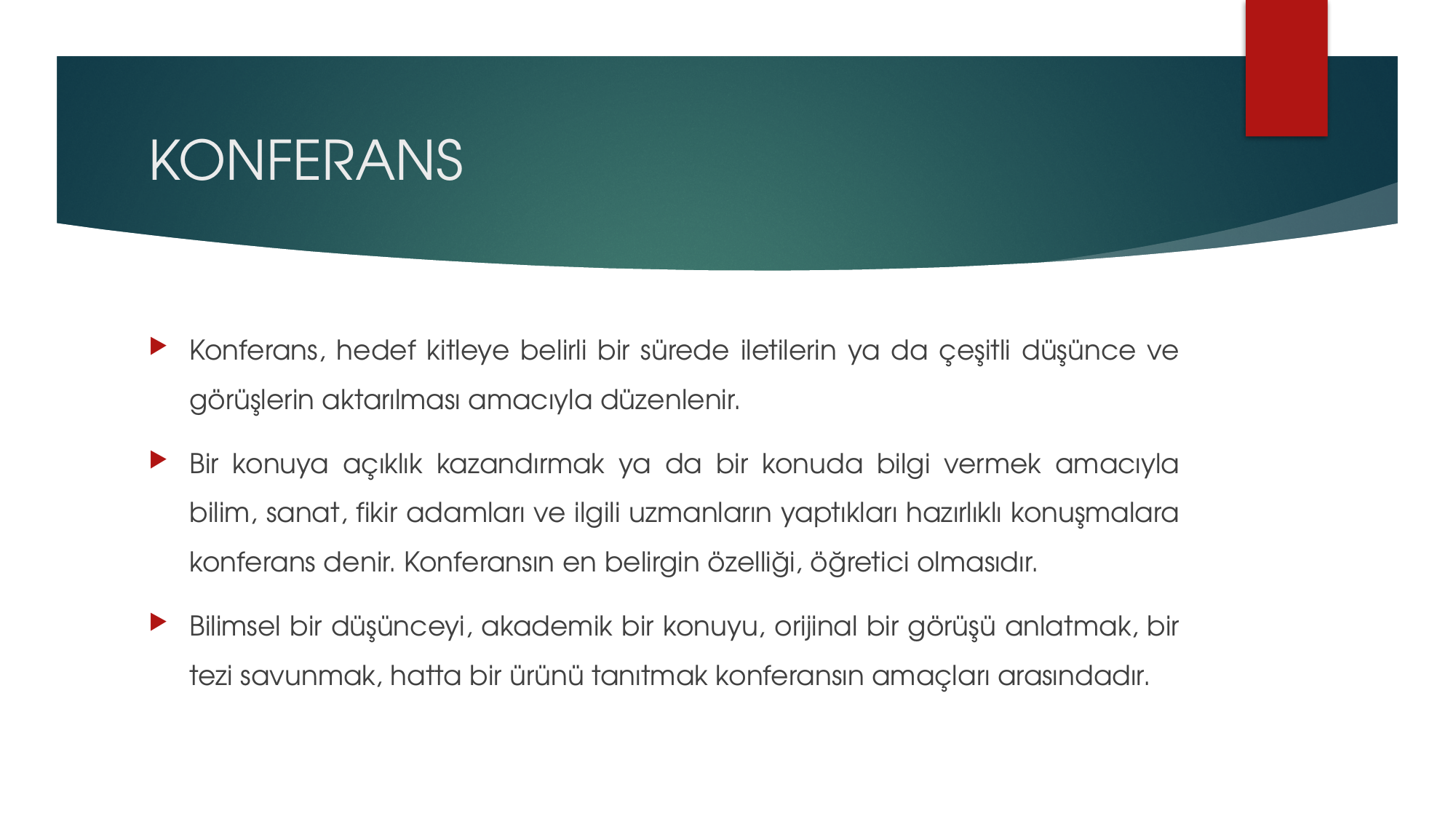

# KONFERANS
Konferans, hedef kitleye belirli bir sürede iletilerin ya da çeşitli düşünce ve görüşlerin aktarılması amacıyla düzenlenir.
Bir konuya açıklık kazandırmak ya da bir konuda bilgi vermek amacıyla bilim, sanat, fikir adamları ve ilgili uzmanların yaptıkları hazırlıklı konuşmalara konferans denir. Konferansın en belirgin özelliği, öğretici olmasıdır.
Bilimsel bir düşünceyi, akademik bir konuyu, orijinal bir görüşü anlatmak, bir tezi savunmak, hatta bir ürünü tanıtmak konferansın amaçları arasındadır.